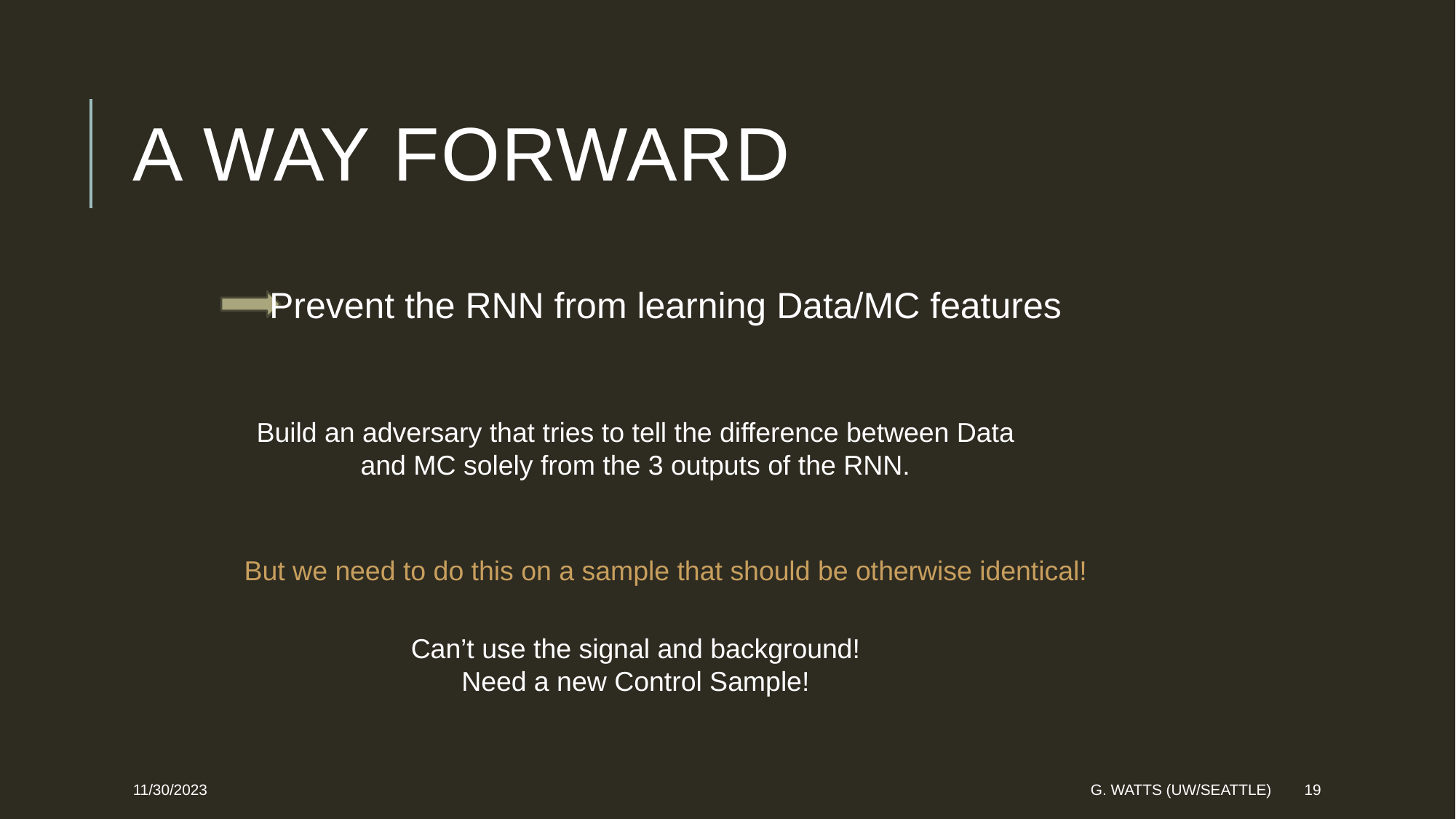

# A Way Forward
Prevent the RNN from learning Data/MC features

Build an adversary that tries to tell the difference between Data and MC solely from the 3 outputs of the RNN.
But we need to do this on a sample that should be otherwise identical!
Can’t use the signal and background!
Need a new Control Sample!
11/30/2023
G. Watts (UW/Seattle)
19